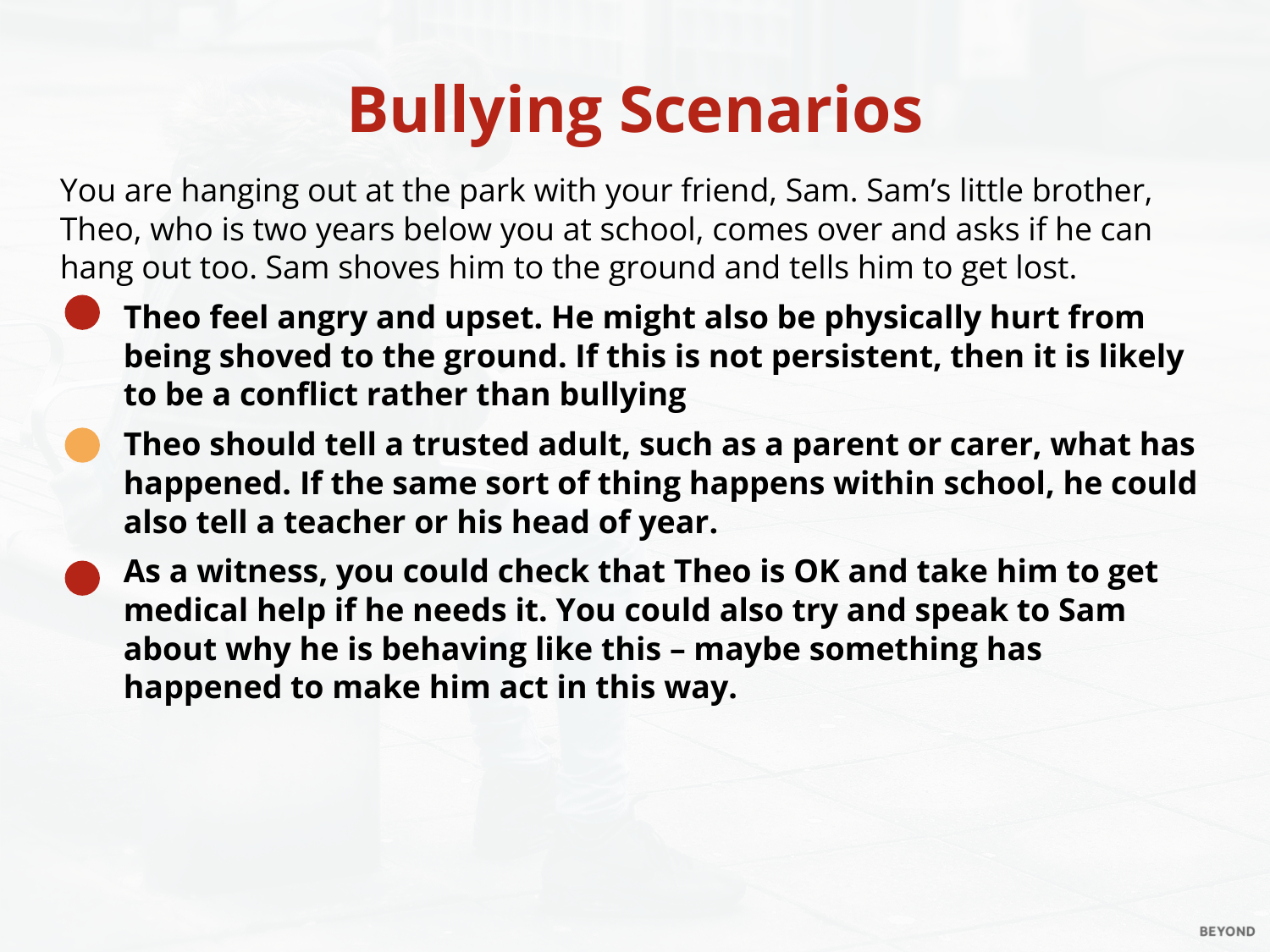

Bullying Scenarios
You are hanging out at the park with your friend, Sam. Sam’s little brother, Theo, who is two years below you at school, comes over and asks if he can hang out too. Sam shoves him to the ground and tells him to get lost.
Theo feel angry and upset. He might also be physically hurt from being shoved to the ground. If this is not persistent, then it is likely to be a conflict rather than bullying
Theo should tell a trusted adult, such as a parent or carer, what has happened. If the same sort of thing happens within school, he could also tell a teacher or his head of year.
As a witness, you could check that Theo is OK and take him to get medical help if he needs it. You could also try and speak to Sam about why he is behaving like this – maybe something has happened to make him act in this way.